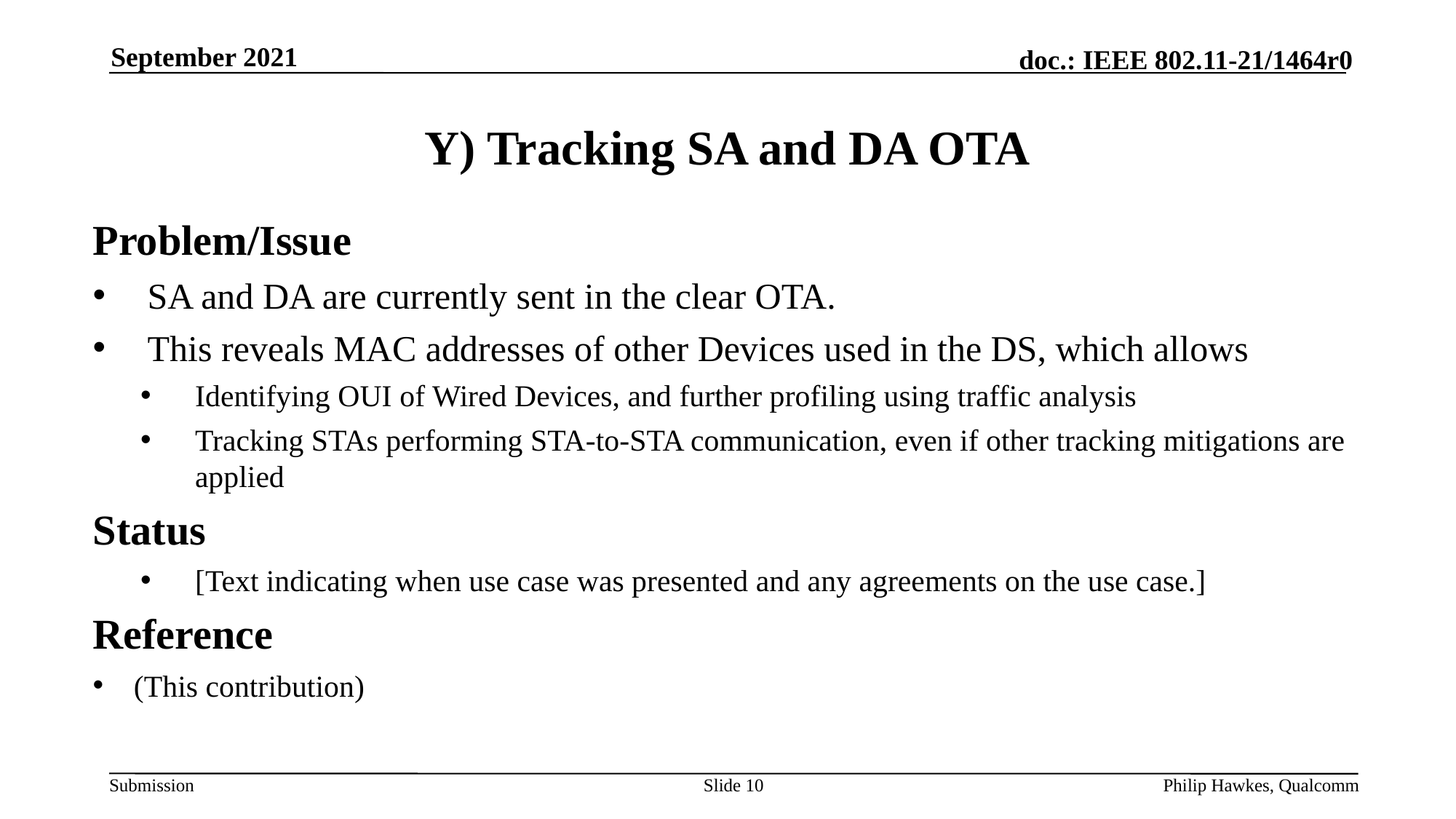

September 2021
# Y) Tracking SA and DA OTA
Problem/Issue
SA and DA are currently sent in the clear OTA.
This reveals MAC addresses of other Devices used in the DS, which allows
Identifying OUI of Wired Devices, and further profiling using traffic analysis
Tracking STAs performing STA-to-STA communication, even if other tracking mitigations are applied
Status
[Text indicating when use case was presented and any agreements on the use case.]
Reference
(This contribution)

Slide 10
Philip Hawkes, Qualcomm